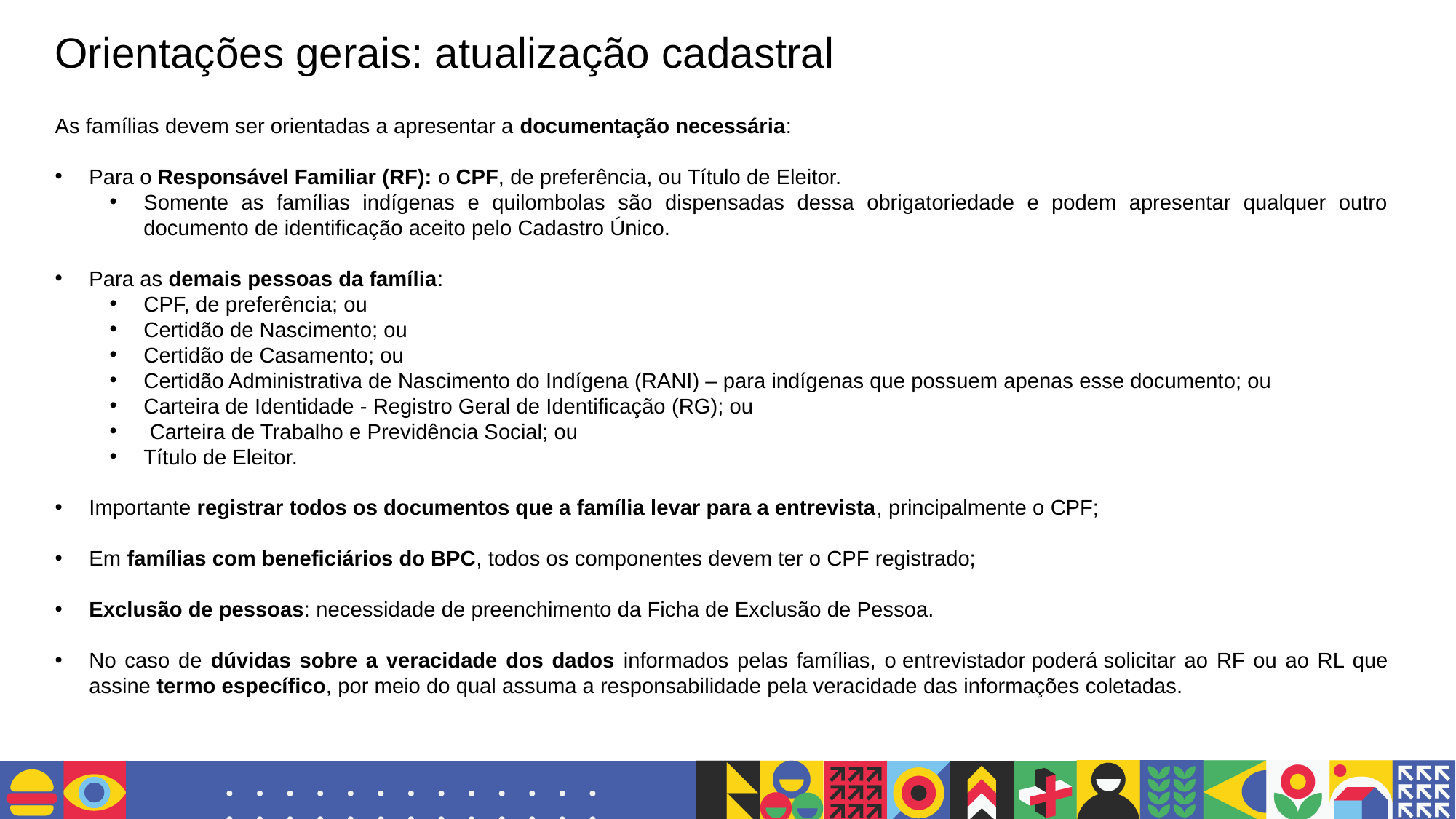

Orientações gerais: atualização cadastral
As famílias devem ser orientadas a apresentar a documentação necessária:

Para o Responsável Familiar (RF): o CPF, de preferência, ou Título de Eleitor.
Somente as famílias indígenas e quilombolas são dispensadas dessa obrigatoriedade e podem apresentar qualquer outro documento de identificação aceito pelo Cadastro Único.

Para as demais pessoas da família:
CPF, de preferência; ou
Certidão de Nascimento; ou
Certidão de Casamento; ou
Certidão Administrativa de Nascimento do Indígena (RANI) – para indígenas que possuem apenas esse documento; ou
Carteira de Identidade - Registro Geral de Identificação (RG); ou
 Carteira de Trabalho e Previdência Social; ou
Título de Eleitor.

Importante registrar todos os documentos que a família levar para a entrevista, principalmente o CPF;

Em famílias com beneficiários do BPC, todos os componentes devem ter o CPF registrado;

Exclusão de pessoas: necessidade de preenchimento da Ficha de Exclusão de Pessoa.

No caso de dúvidas sobre a veracidade dos dados informados pelas famílias, o entrevistador poderá solicitar ao RF ou ao RL que assine termo específico, por meio do qual assuma a responsabilidade pela veracidade das informações coletadas.